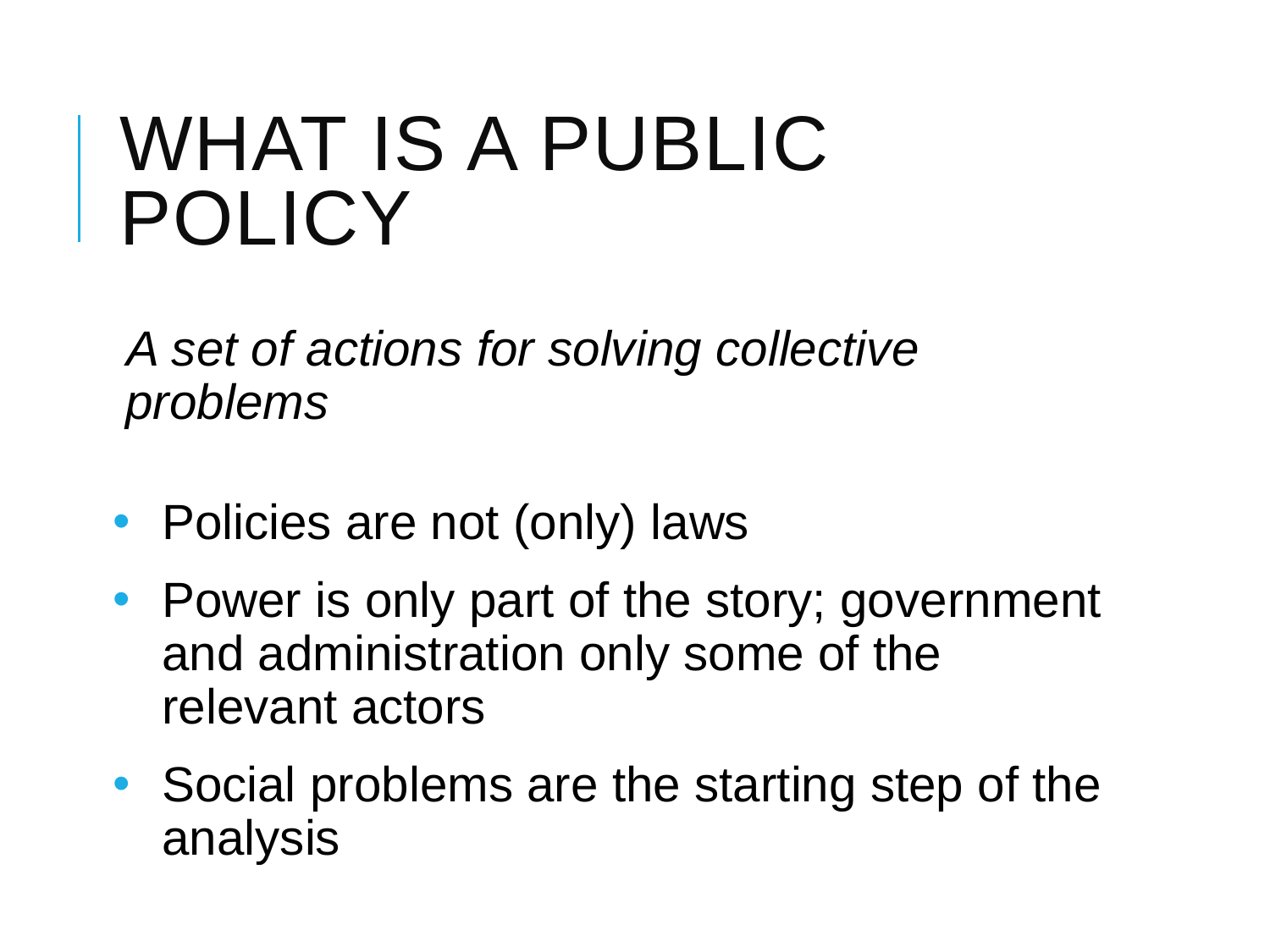

# What is a public policy
A set of actions for solving collective problems
Policies are not (only) laws
Power is only part of the story; government and administration only some of the relevant actors
Social problems are the starting step of the analysis